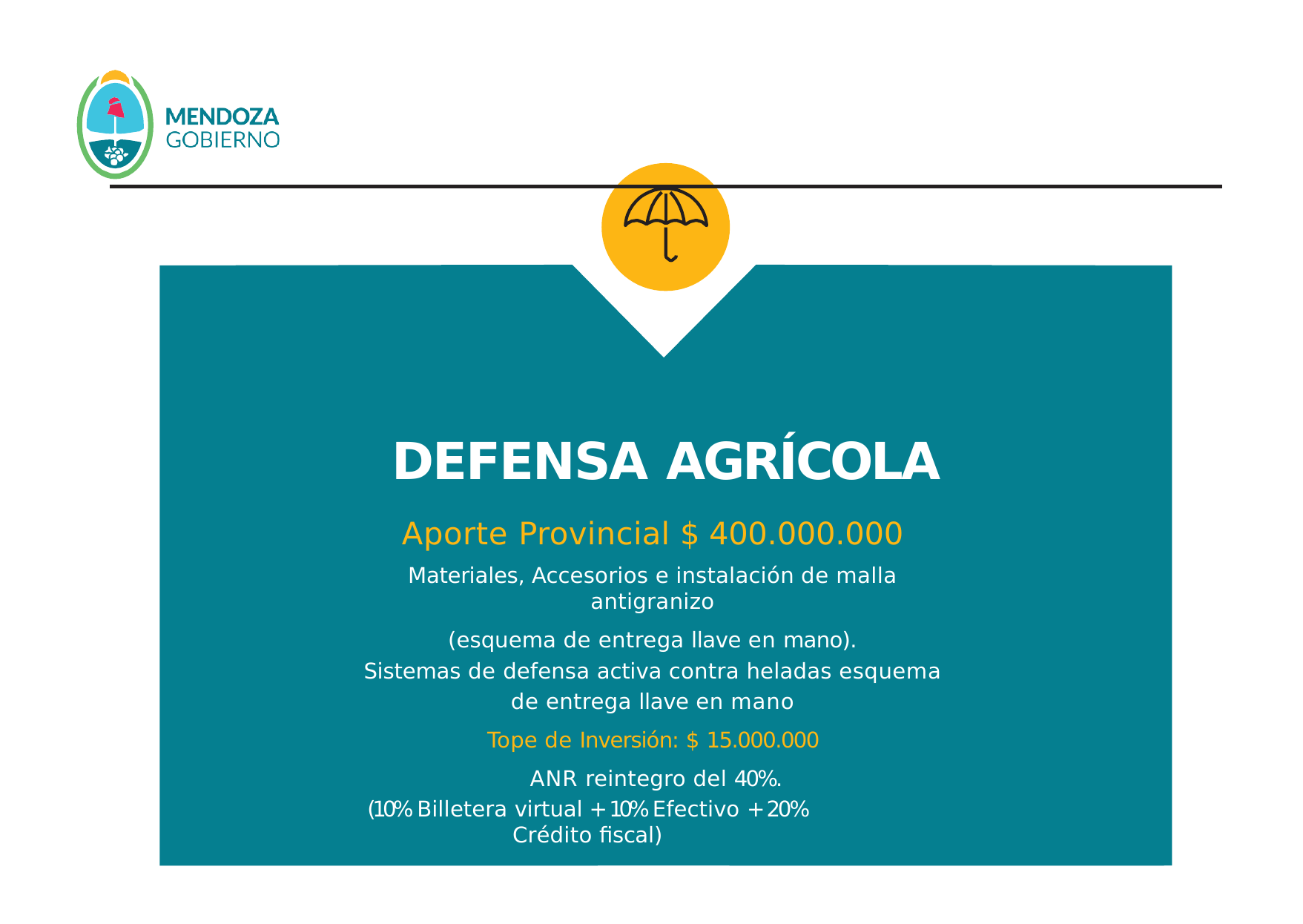

# DEFENSA AGRÍCOLA
Aporte Provincial $ 400.000.000
Materiales, Accesorios e instalación de malla antigranizo
(esquema de entrega llave en mano).
Sistemas de defensa activa contra heladas esquema
de entrega llave en mano
Tope de Inversión: $ 15.000.000  ANR reintegro del 40%.
(10% Billetera virtual + 10% Efectivo + 20% Crédito ﬁscal)